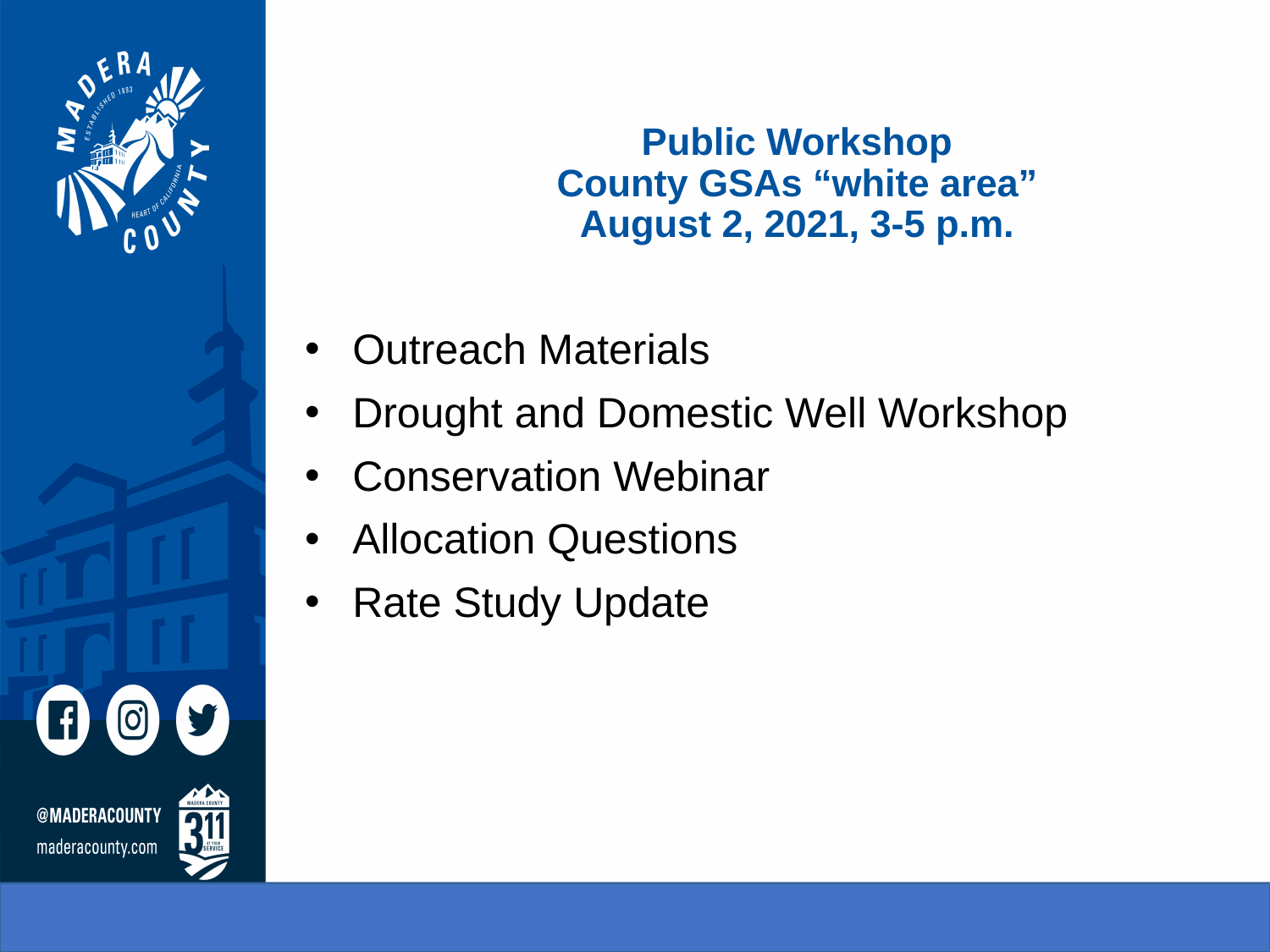

# Public Workshop County GSAs “white area” August 2, 2021, 3-5 p.m.

Outreach Materials
Drought and Domestic Well Workshop
Conservation Webinar
Allocation Questions
Rate Study Update